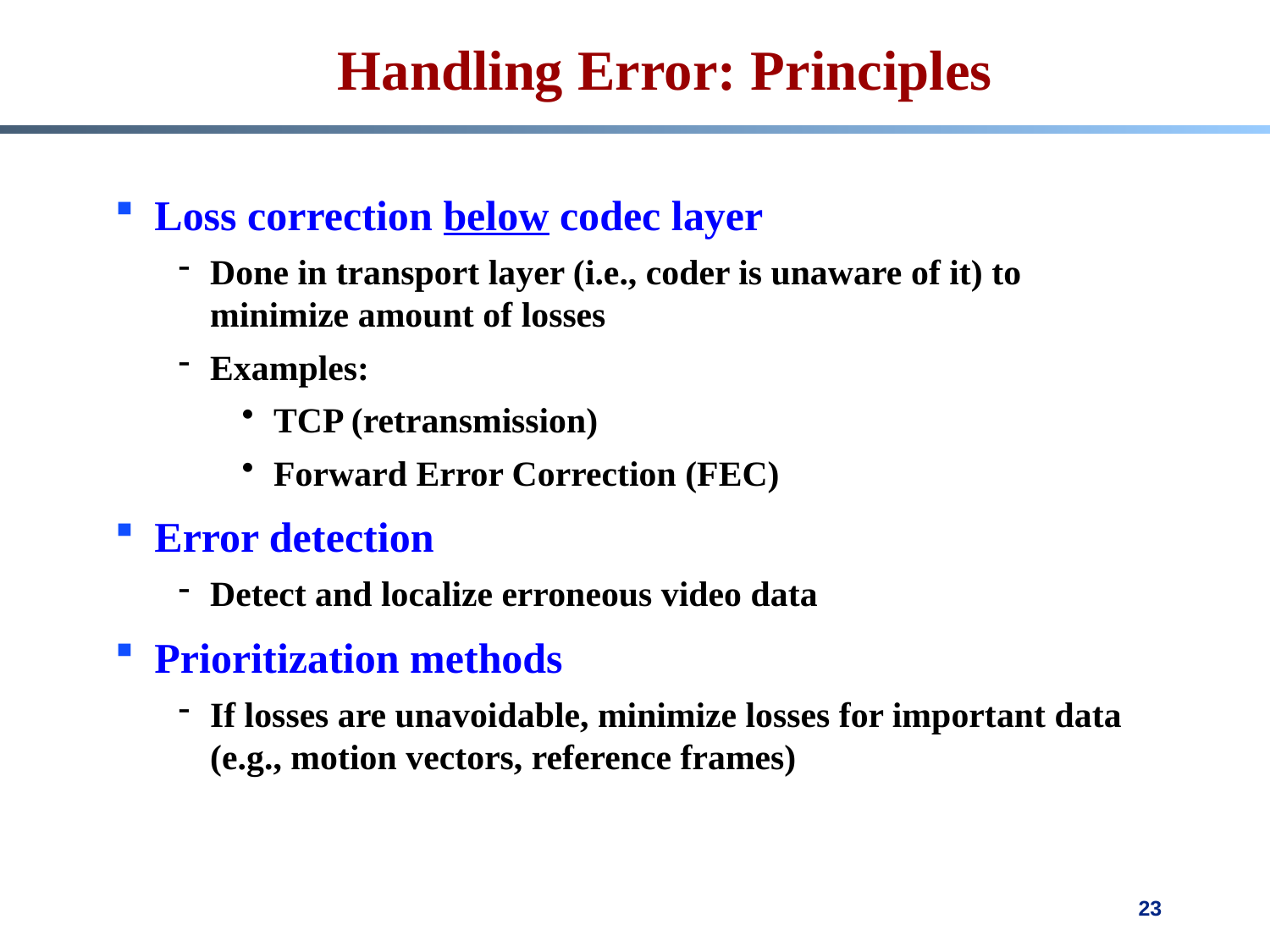

# Handling Error: Principles
Loss correction below codec layer
Done in transport layer (i.e., coder is unaware of it) to minimize amount of losses
Examples:
TCP (retransmission)
Forward Error Correction (FEC)
Error detection
Detect and localize erroneous video data
Prioritization methods
If losses are unavoidable, minimize losses for important data (e.g., motion vectors, reference frames)

23